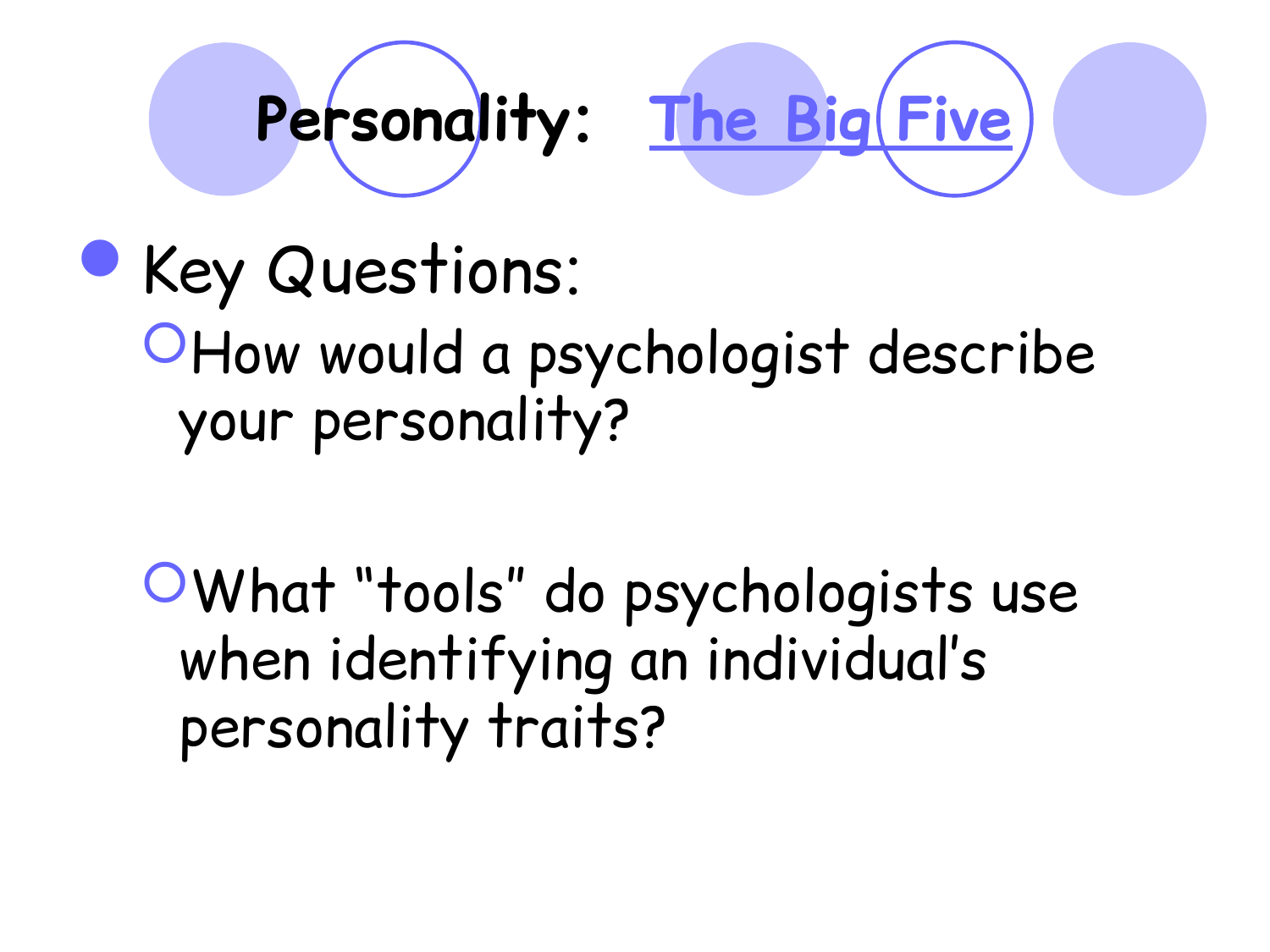

# Personality:  The Big Five
Key Questions:
How would a psychologist describe your personality?

What “tools” do psychologists use when identifying an individual’s personality traits?